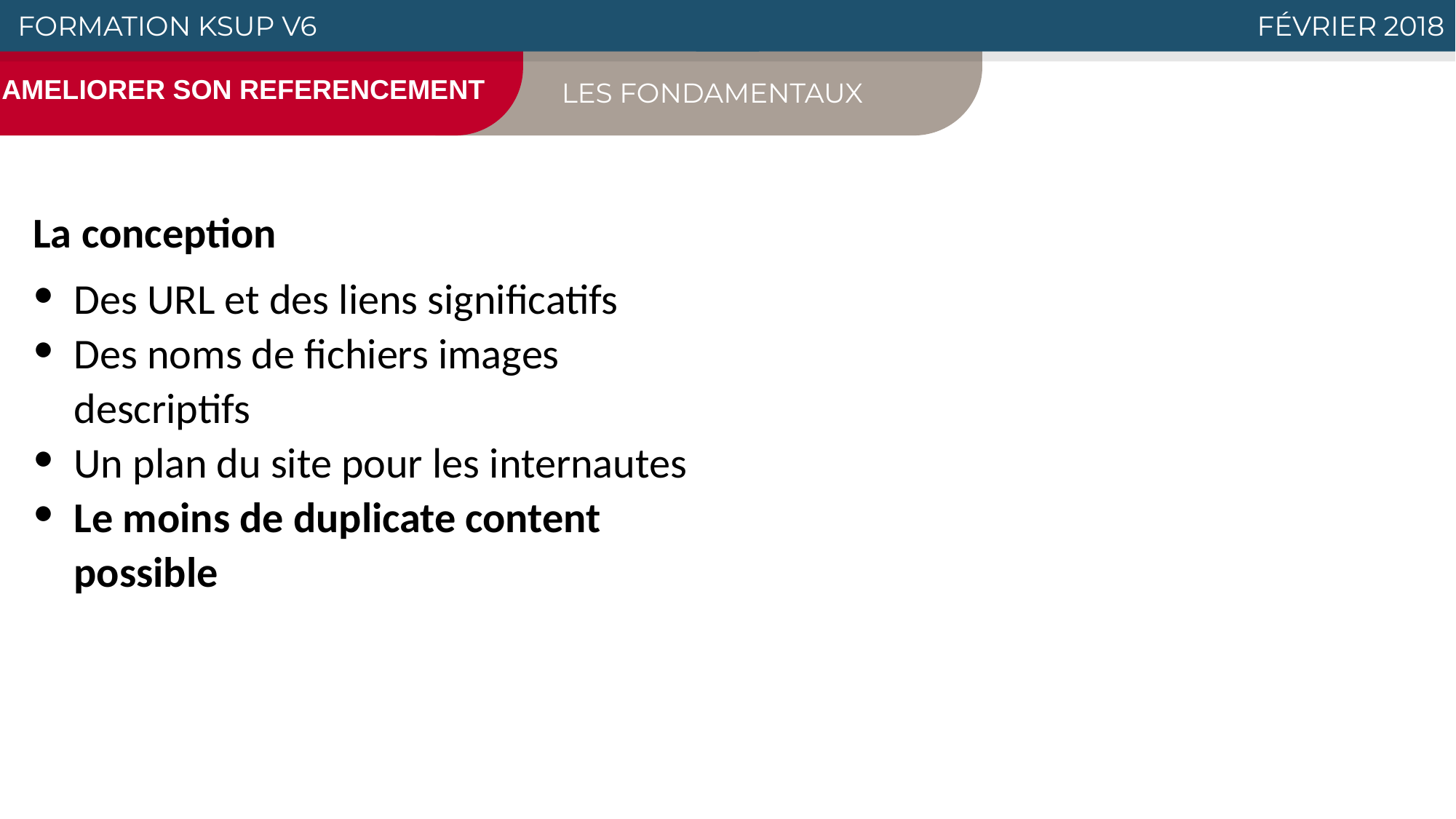

AMELIORER SON REFERENCEMENT
-
LES FONDAMENTAUX

 FORMATION KSUP V6
 FÉVRIER 2018
La conception
Des URL et des liens significatifs
Des noms de fichiers images descriptifs
Un plan du site pour les internautes
Le moins de duplicate content possible